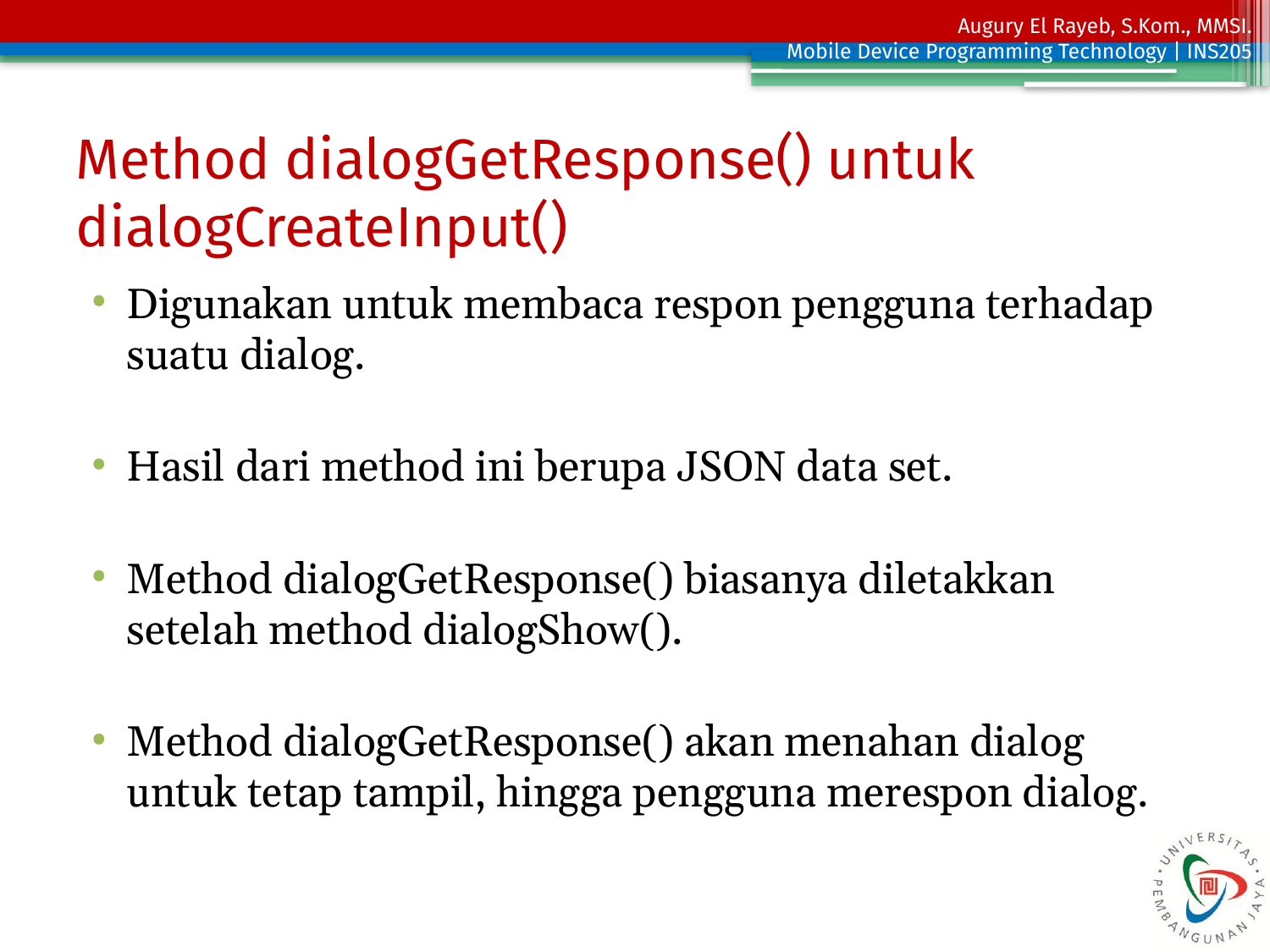

# Method dialogGetResponse() untuk dialogCreateInput()
Digunakan untuk membaca respon pengguna terhadap suatu dialog.

Hasil dari method ini berupa JSON data set.

Method dialogGetResponse() biasanya diletakkan setelah method dialogShow().

Method dialogGetResponse() akan menahan dialog untuk tetap tampil, hingga pengguna merespon dialog.